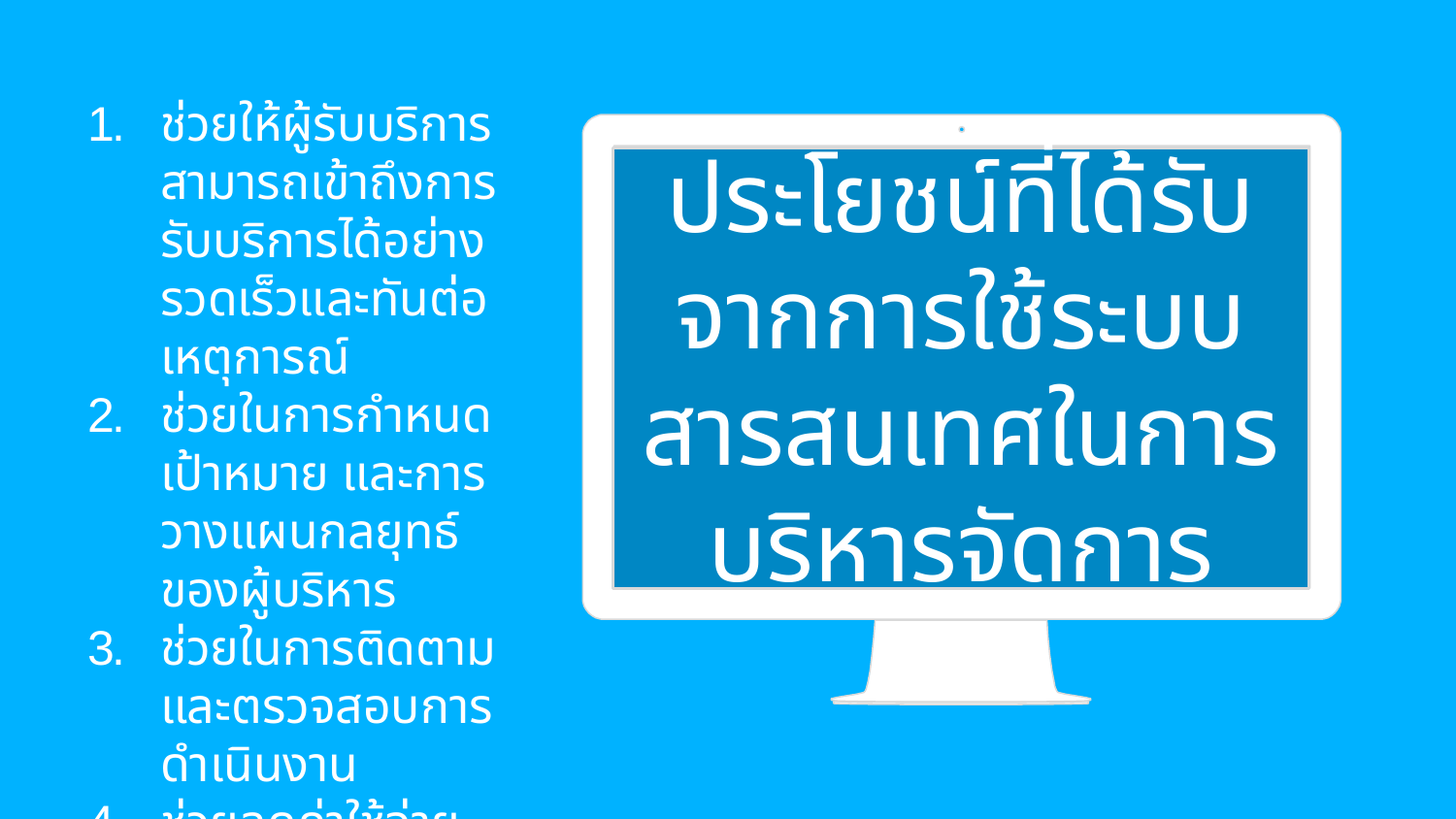

ช่วยให้ผู้รับบริการสามารถเข้าถึงการรับบริการได้อย่างรวดเร็วและทันต่อเหตุการณ์
ช่วยในการกำหนดเป้าหมาย และการวางแผนกลยุทธ์ ของผู้บริหาร
ช่วยในการติดตามและตรวจสอบการดำเนินงาน
ช่วยลดค่าใช้จ่าย เวลา และแรงงาน

ประโยชน์ที่ได้รับจากการใช้ระบบสารสนเทศในการบริหารจัดการ